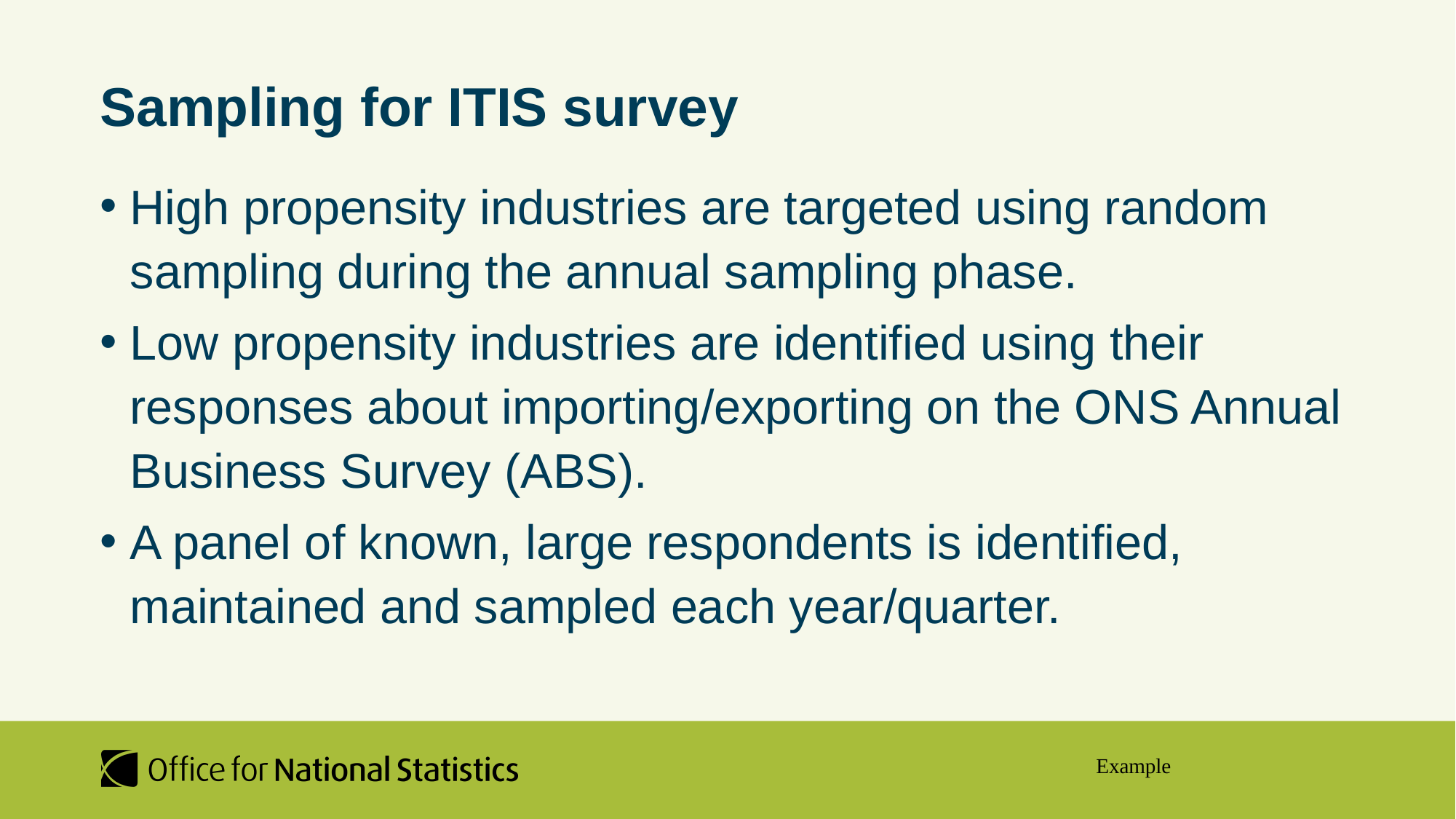

# Sampling for ITIS survey
High propensity industries are targeted using random sampling during the annual sampling phase.
Low propensity industries are identified using their responses about importing/exporting on the ONS Annual Business Survey (ABS).
A panel of known, large respondents is identified, maintained and sampled each year/quarter.
Example